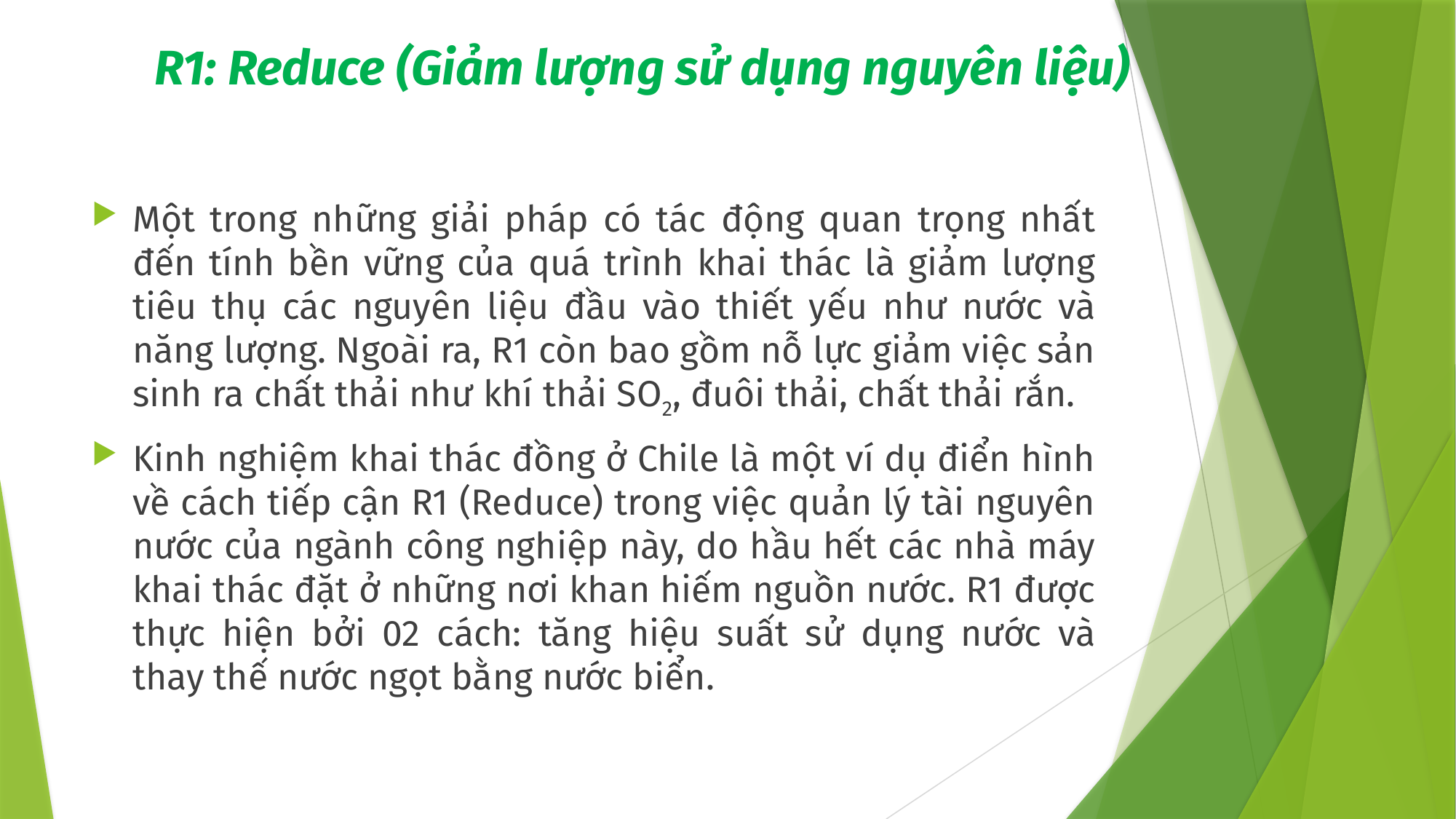

# R1: Reduce (Giảm lượng sử dụng nguyên liệu)
Một trong những giải pháp có tác động quan trọng nhất đến tính bền vững của quá trình khai thác là giảm lượng tiêu thụ các nguyên liệu đầu vào thiết yếu như nước và năng lượng. Ngoài ra, R1 còn bao gồm nỗ lực giảm việc sản sinh ra chất thải như khí thải SO2, đuôi thải, chất thải rắn.
Kinh nghiệm khai thác đồng ở Chile là một ví dụ điển hình về cách tiếp cận R1 (Reduce) trong việc quản lý tài nguyên nước của ngành công nghiệp này, do hầu hết các nhà máy khai thác đặt ở những nơi khan hiếm nguồn nước. R1 được thực hiện bởi 02 cách: tăng hiệu suất sử dụng nước và thay thế nước ngọt bằng nước biển.